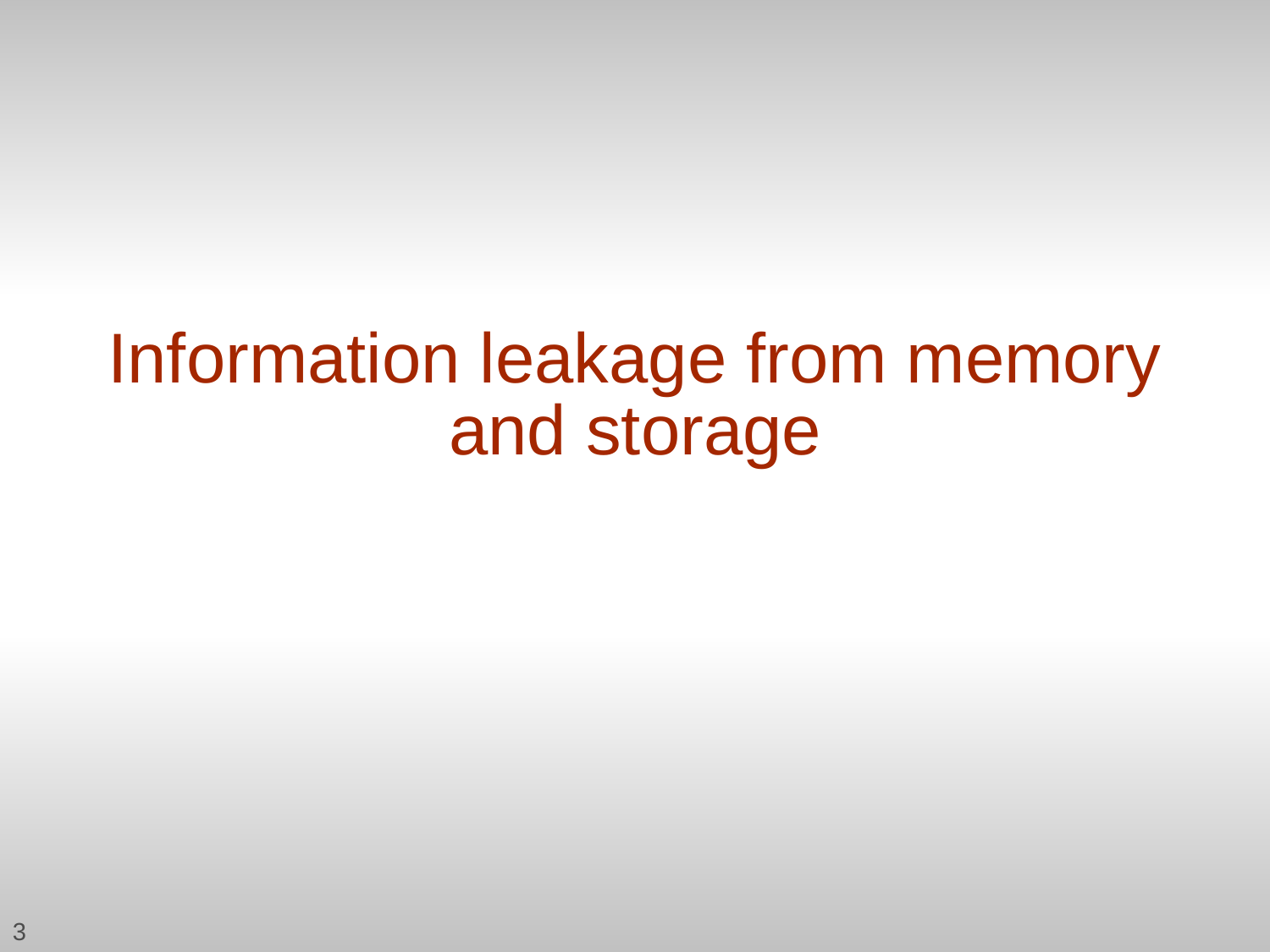

# Information leakage from memory and storage